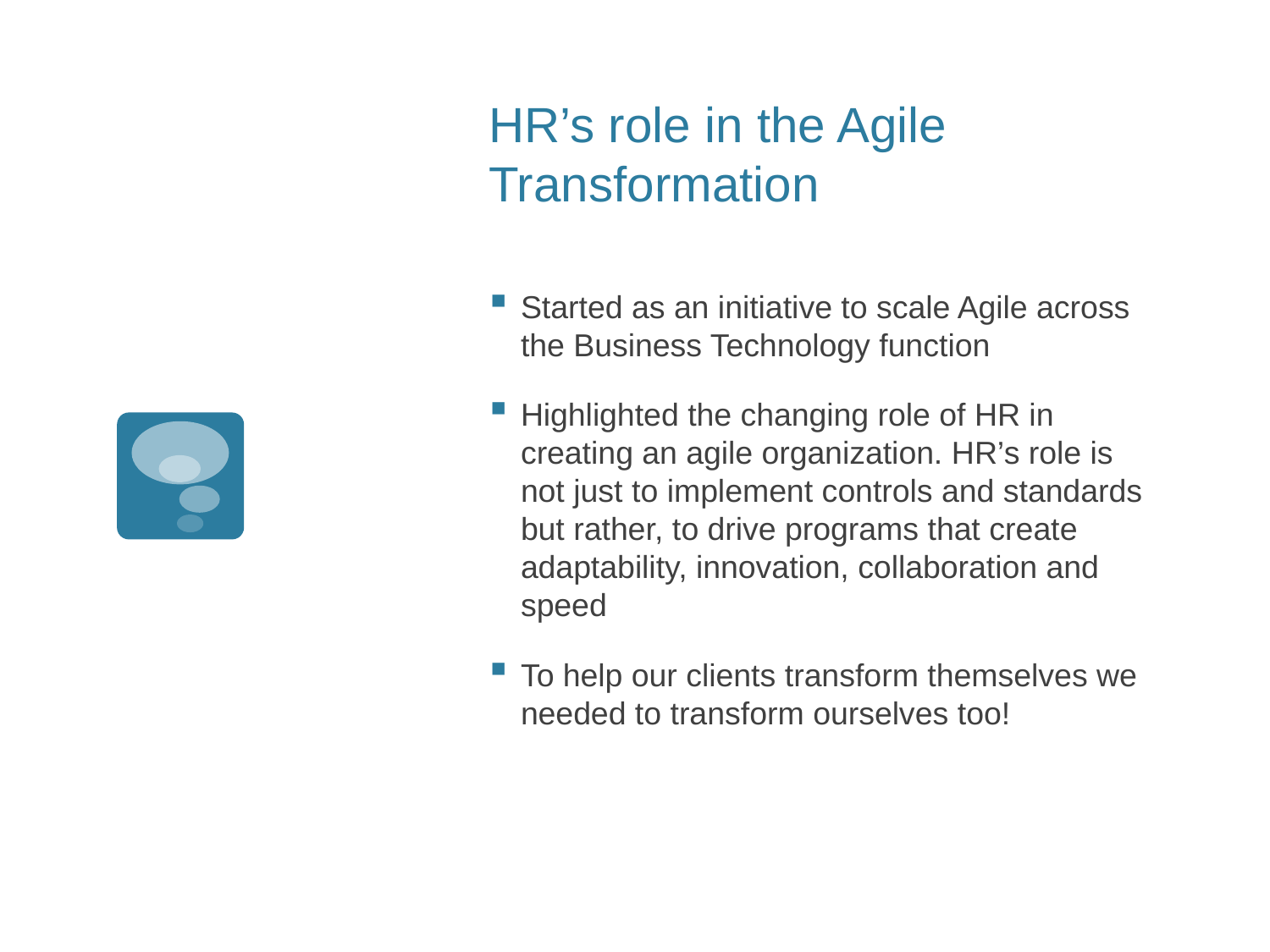

# HR’s role in the Agile Transformation
Started as an initiative to scale Agile across the Business Technology function
Highlighted the changing role of HR in creating an agile organization. HR’s role is not just to implement controls and standards but rather, to drive programs that create adaptability, innovation, collaboration and speed
To help our clients transform themselves we needed to transform ourselves too!